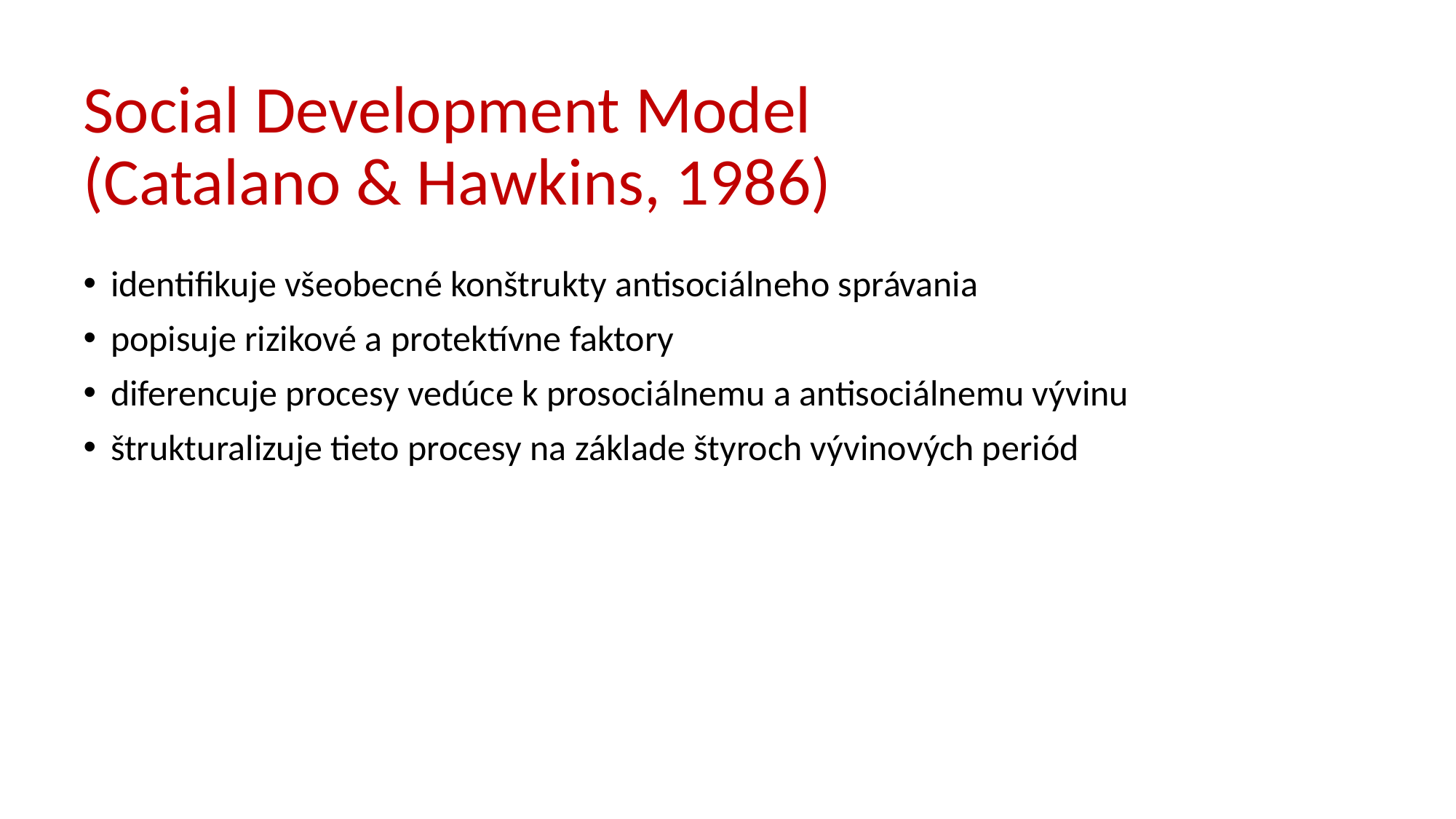

# Social Development Model (Catalano & Hawkins, 1986)
identifikuje všeobecné konštrukty antisociálneho správania
popisuje rizikové a protektívne faktory
diferencuje procesy vedúce k prosociálnemu a antisociálnemu vývinu
štrukturalizuje tieto procesy na základe štyroch vývinových periód